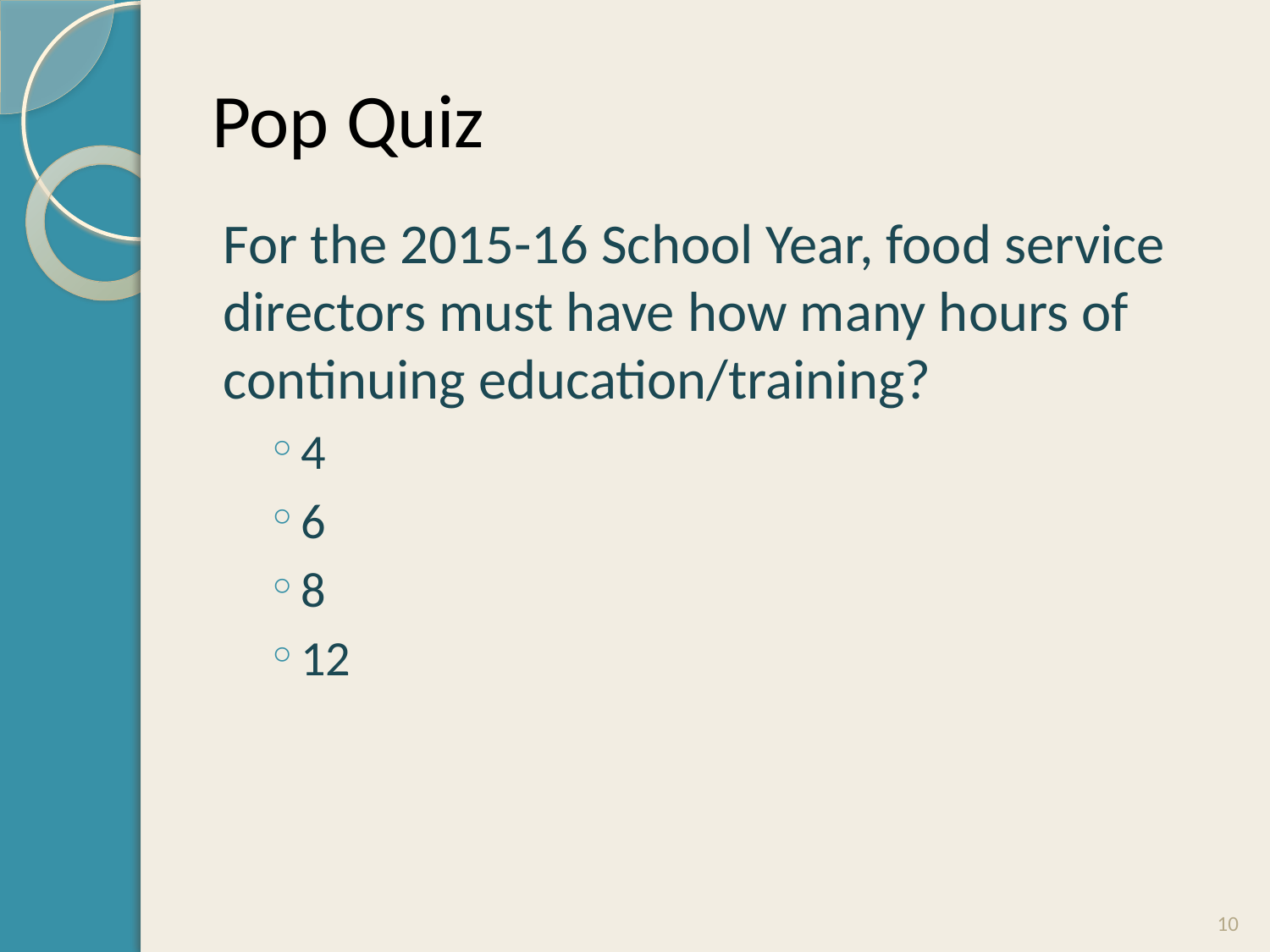

# Pop Quiz
For the 2015-16 School Year, food service directors must have how many hours of continuing education/training?
4
6
8
12

10